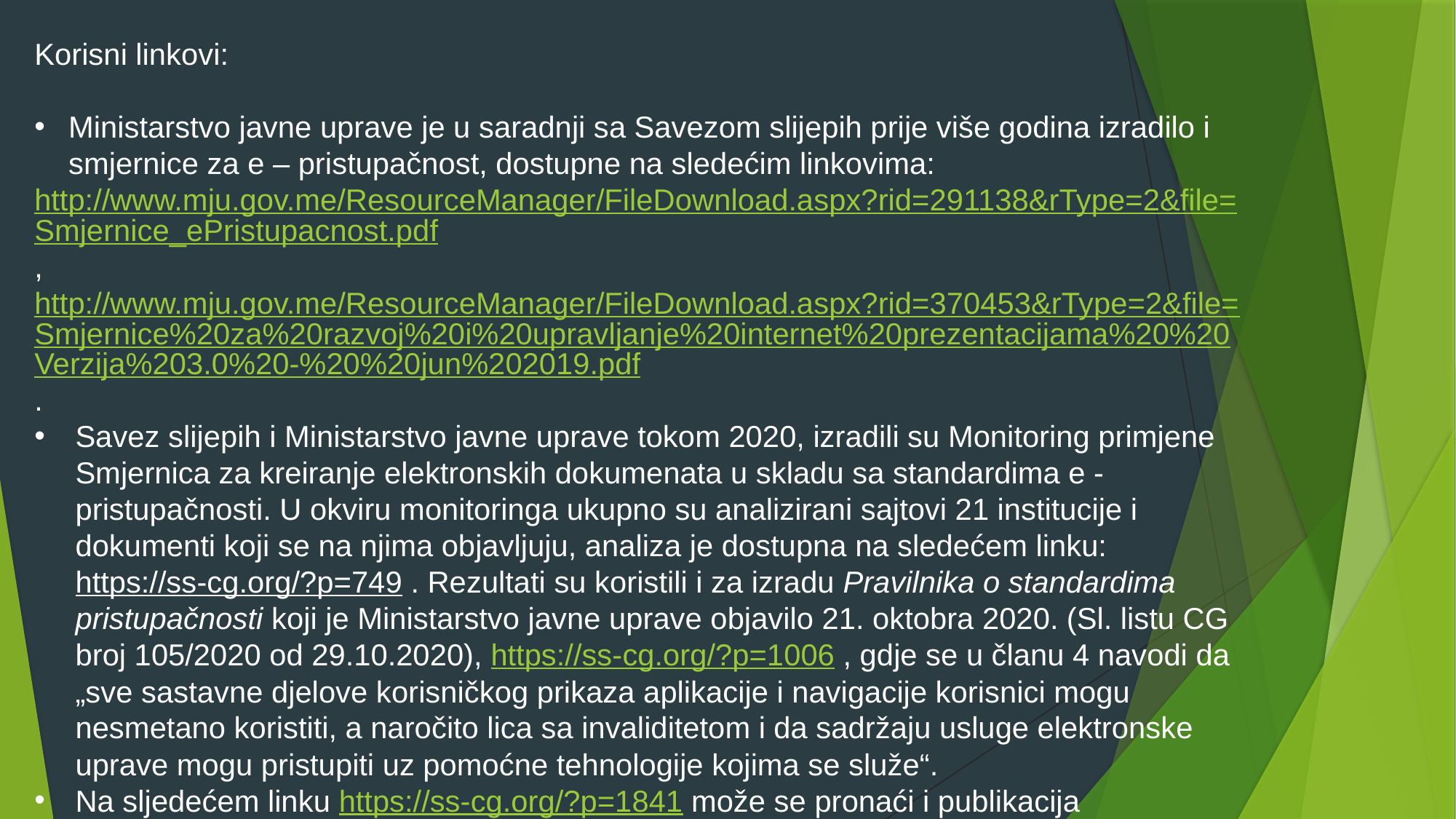

Korisni linkovi:

Ministarstvo javne uprave je u saradnji sa Savezom slijepih prije više godina izradilo i smjernice za e – pristupačnost, dostupne na sledećim linkovima:
http://www.mju.gov.me/ResourceManager/FileDownload.aspx?rid=291138&rType=2&file=Smjernice_ePristupacnost.pdf, http://www.mju.gov.me/ResourceManager/FileDownload.aspx?rid=370453&rType=2&file=Smjernice%20za%20razvoj%20i%20upravljanje%20internet%20prezentacijama%20%20Verzija%203.0%20-%20%20jun%202019.pdf.
Savez slijepih i Ministarstvo javne uprave tokom 2020, izradili su Monitoring primjene Smjernica za kreiranje elektronskih dokumenata u skladu sa standardima e -pristupačnosti. U okviru monitoringa ukupno su analizirani sajtovi 21 institucije i dokumenti koji se na njima objavljuju, analiza je dostupna na sledećem linku: https://ss-cg.org/?p=749 . Rezultati su koristili i za izradu Pravilnika o standardima pristupačnosti koji je Ministarstvo javne uprave objavilo 21. oktobra 2020. (Sl. listu CG broj 105/2020 od 29.10.2020), https://ss-cg.org/?p=1006 , gdje se u članu 4 navodi da „sve sastavne djelove korisničkog prikaza aplikacije i navigacije korisnici mogu nesmetano koristiti, a naročito lica sa invaliditetom i da sadržaju usluge elektronske uprave mogu pristupiti uz pomoćne tehnologije kojima se služe“.
Na sljedećem linku https://ss-cg.org/?p=1841 može se pronaći i publikacija „Omogućite informacije pristupačne svima“, koja može pomoći u izradi pristupačnih informacija.

.